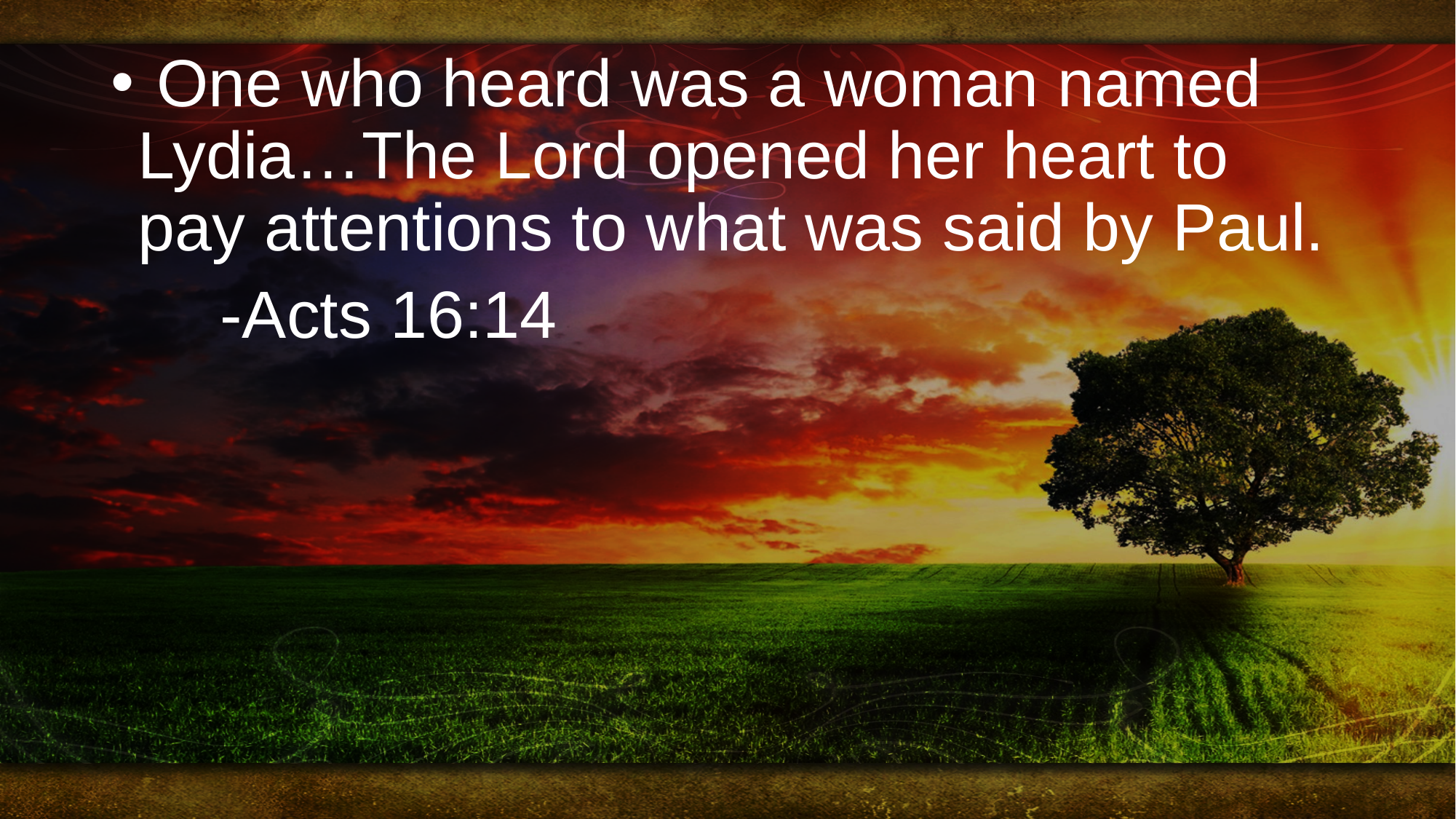

One who heard was a woman named Lydia…The Lord opened her heart to pay attentions to what was said by Paul.
	-Acts 16:14